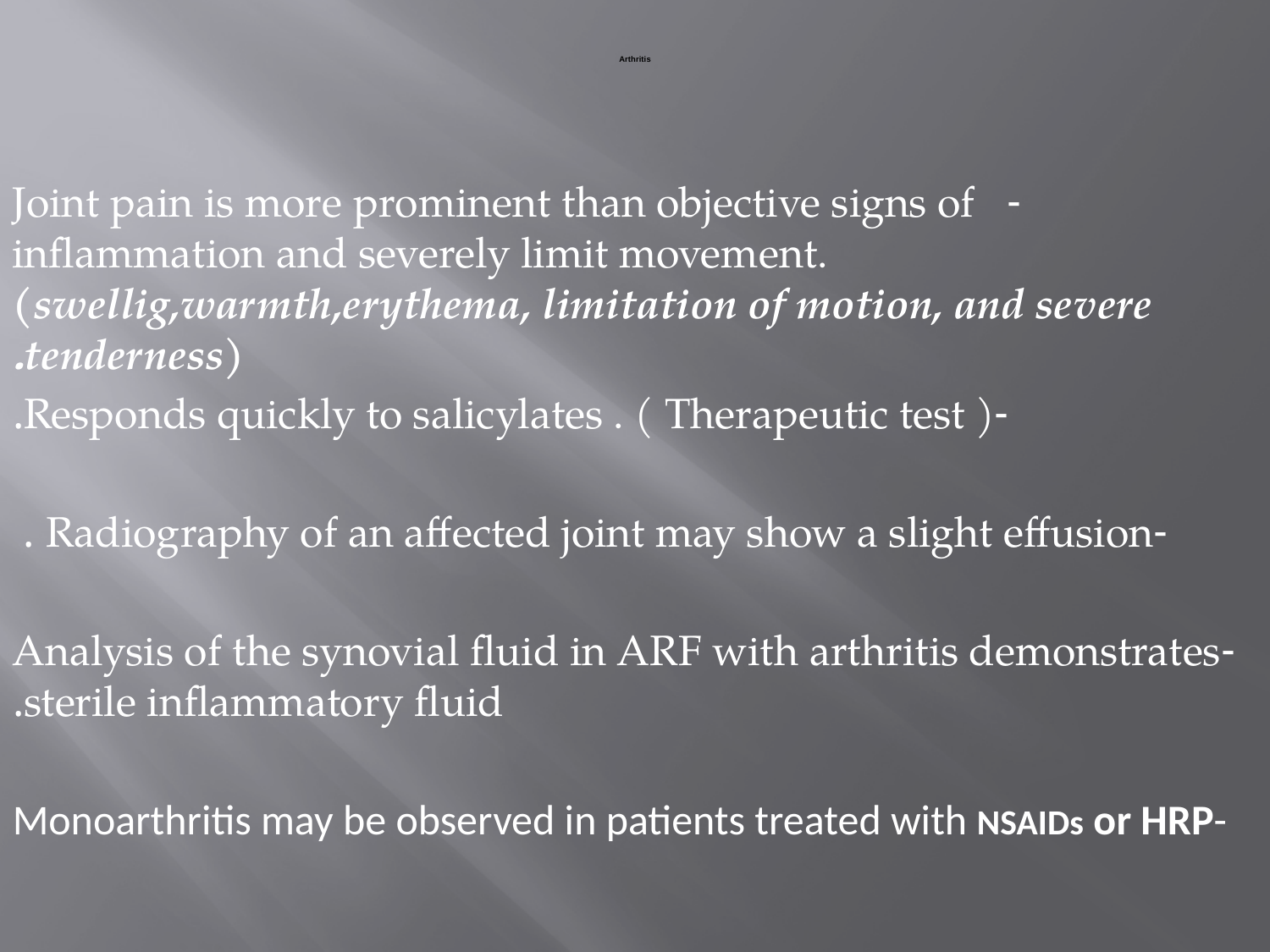

# Arthritis

-Joint pain is more prominent than objective signs of    inflammation and severely limit movement. (swellig,warmth,erythema, limitation of motion, and severe tenderness).
-Responds quickly to salicylates . ( Therapeutic test ).

-Radiography of an affected joint may show a slight effusion .

-Analysis of the synovial fluid in ARF with arthritis demonstrates sterile inflammatory fluid.

-Monoarthritis may be observed in patients treated with NSAIDs or HRP